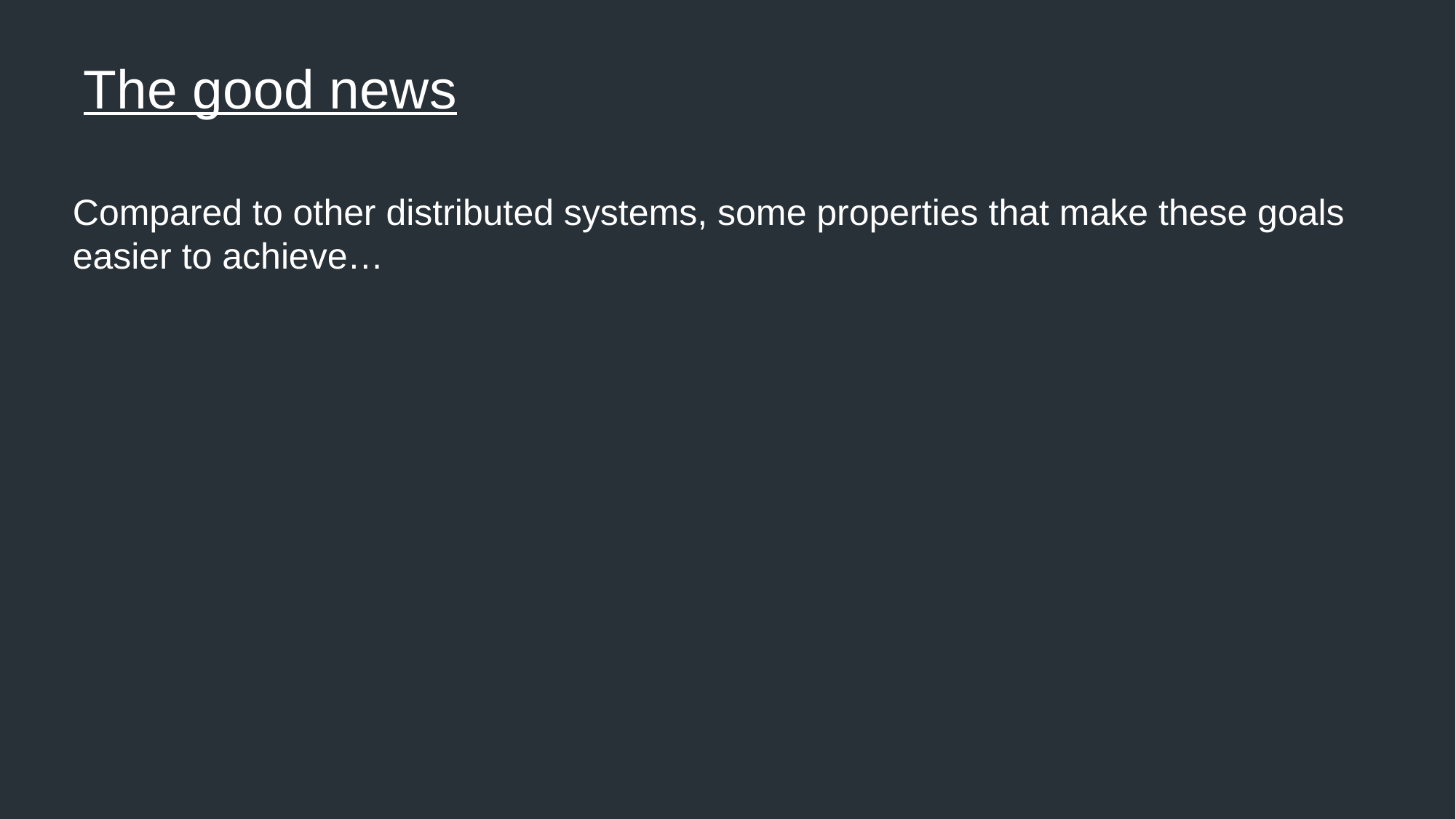

The good news
Compared to other distributed systems, some properties that make these goals easier to achieve…